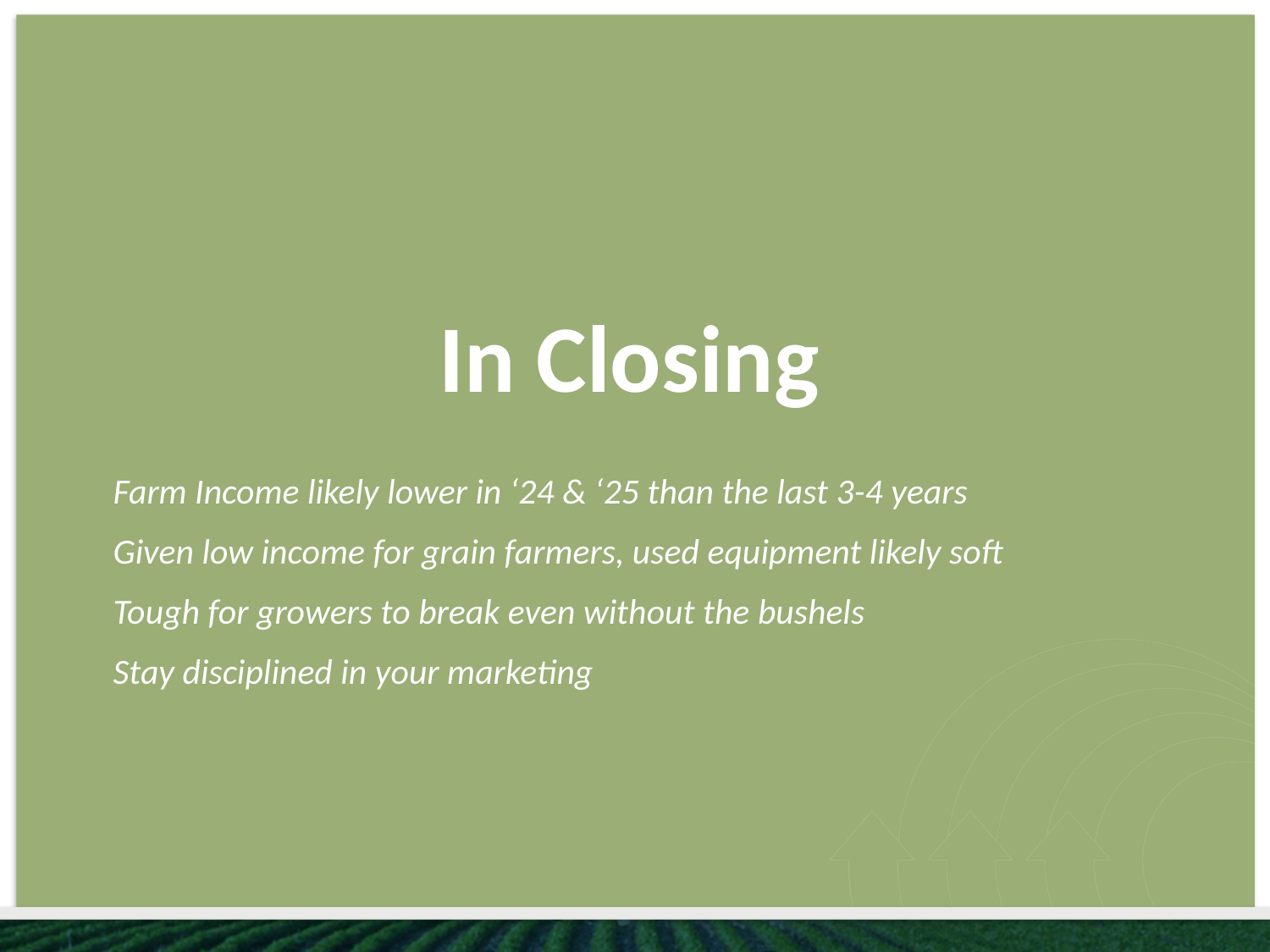

# In Closing
Farm Income likely lower in ‘24 & ‘25 than the last 3-4 years
Given low income for grain farmers, used equipment likely soft
Tough for growers to break even without the bushels
Stay disciplined in your marketing